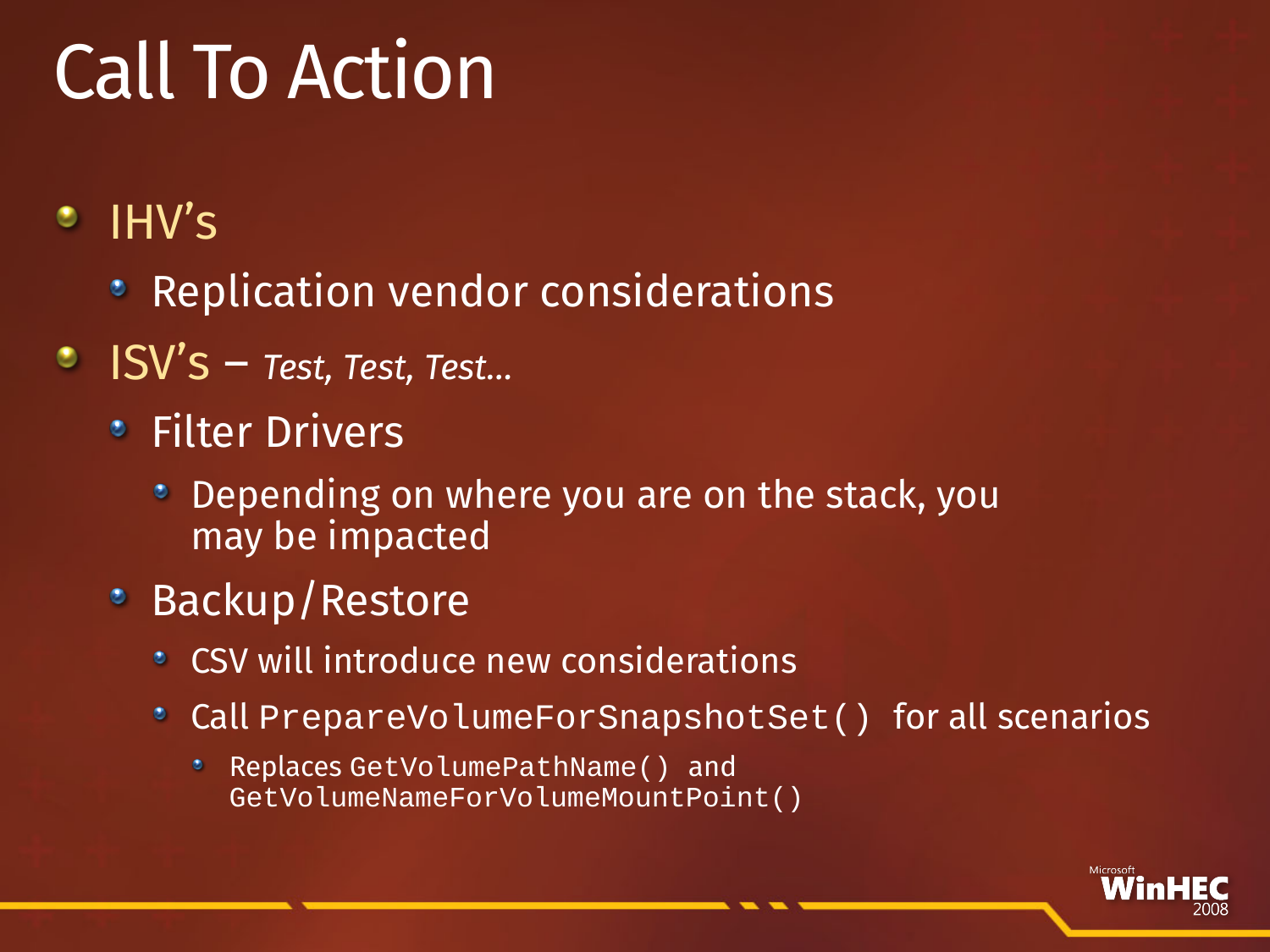

# Call To Action
IHV’s
Replication vendor considerations
ISV’s – Test, Test, Test…
Filter Drivers
Depending on where you are on the stack, you
may be impacted
Backup/Restore
CSV will introduce new considerations
Call PrepareVolumeForSnapshotSet() for all scenarios
Replaces GetVolumePathName() and GetVolumeNameForVolumeMountPoint()